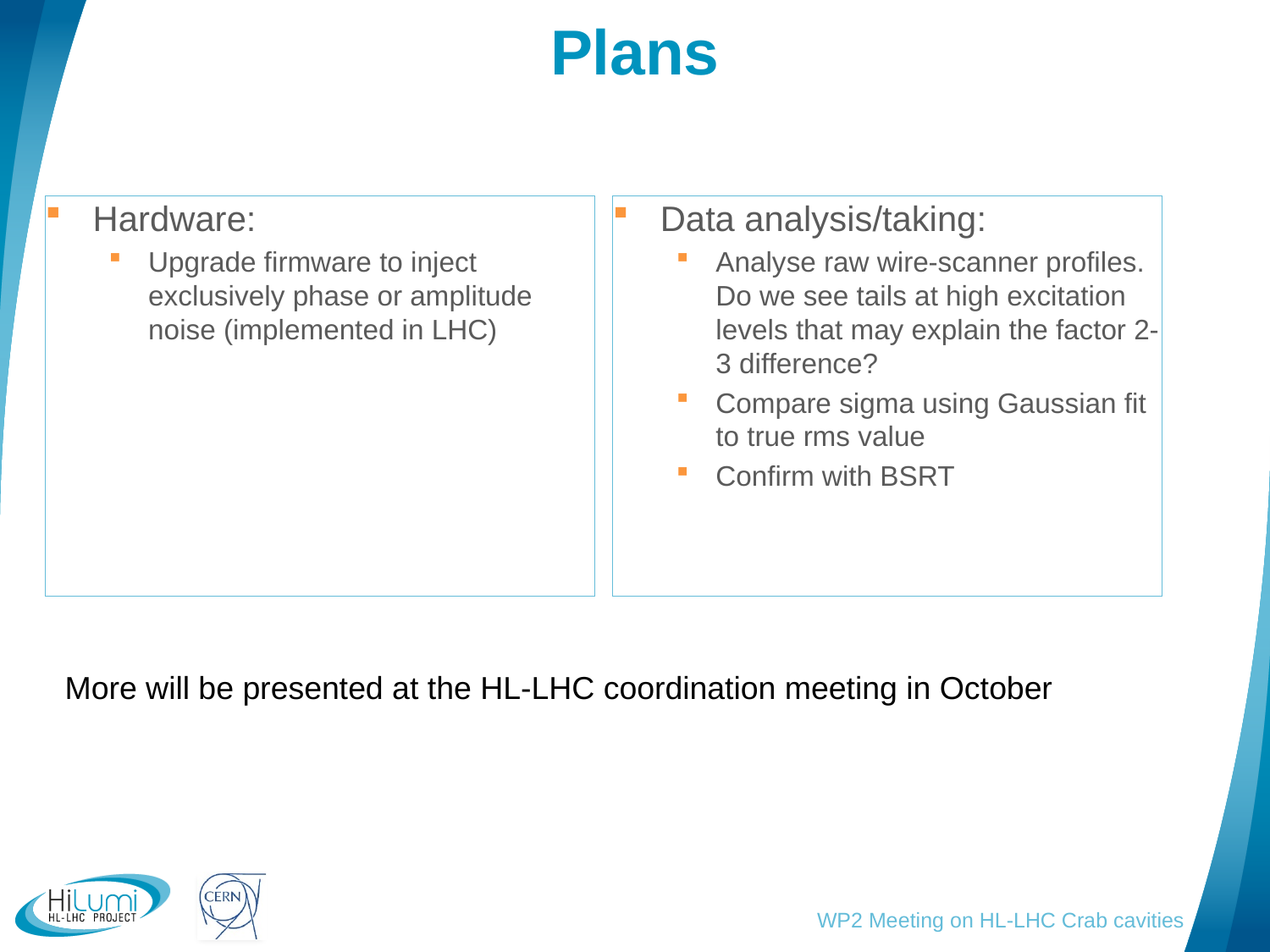

# Plans
Hardware:
Upgrade firmware to inject exclusively phase or amplitude noise (implemented in LHC)
Data analysis/taking:
Analyse raw wire-scanner profiles. Do we see tails at high excitation levels that may explain the factor 2-3 difference?
Compare sigma using Gaussian fit to true rms value
Confirm with BSRT
More will be presented at the HL-LHC coordination meeting in October
WP2 Meeting on HL-LHC Crab cavities